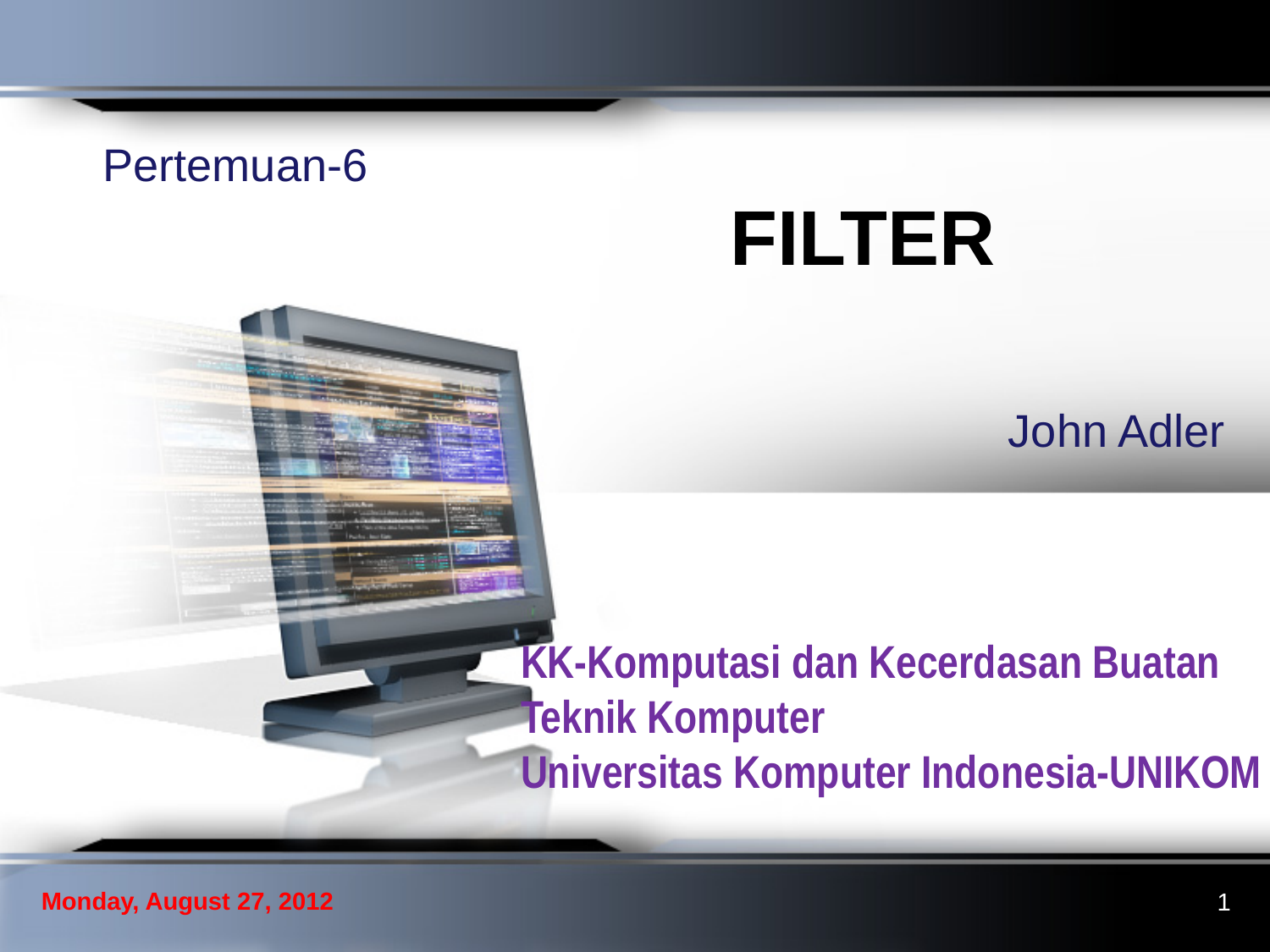

Pertemuan-6
# FILTER
John Adler
KK-Komputasi dan Kecerdasan Buatan
Teknik Komputer
Universitas Komputer Indonesia-UNIKOM
Monday, August 27, 2012
1